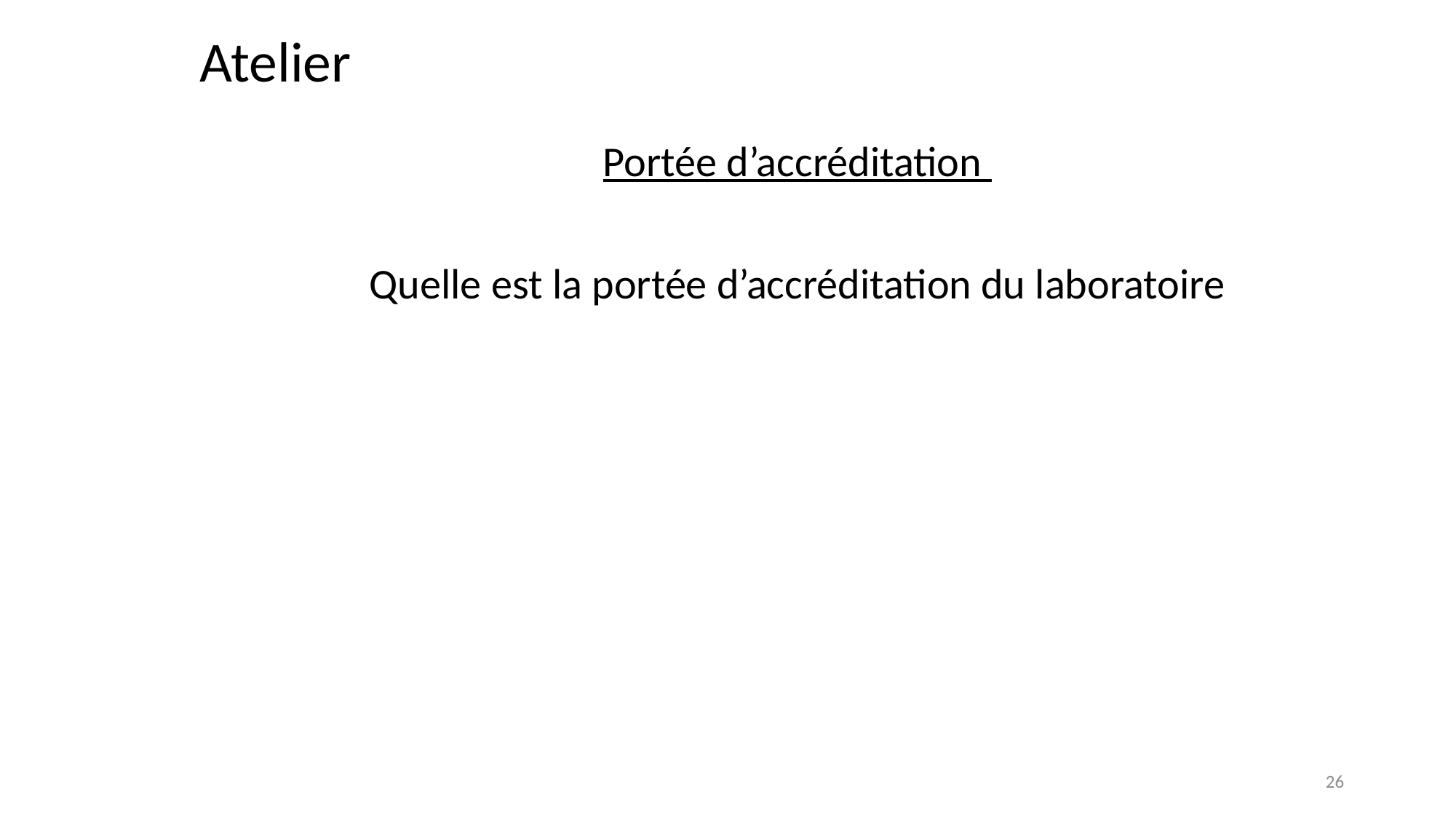

Atelier
Portée d’accréditation

Quelle est la portée d’accréditation du laboratoire

26